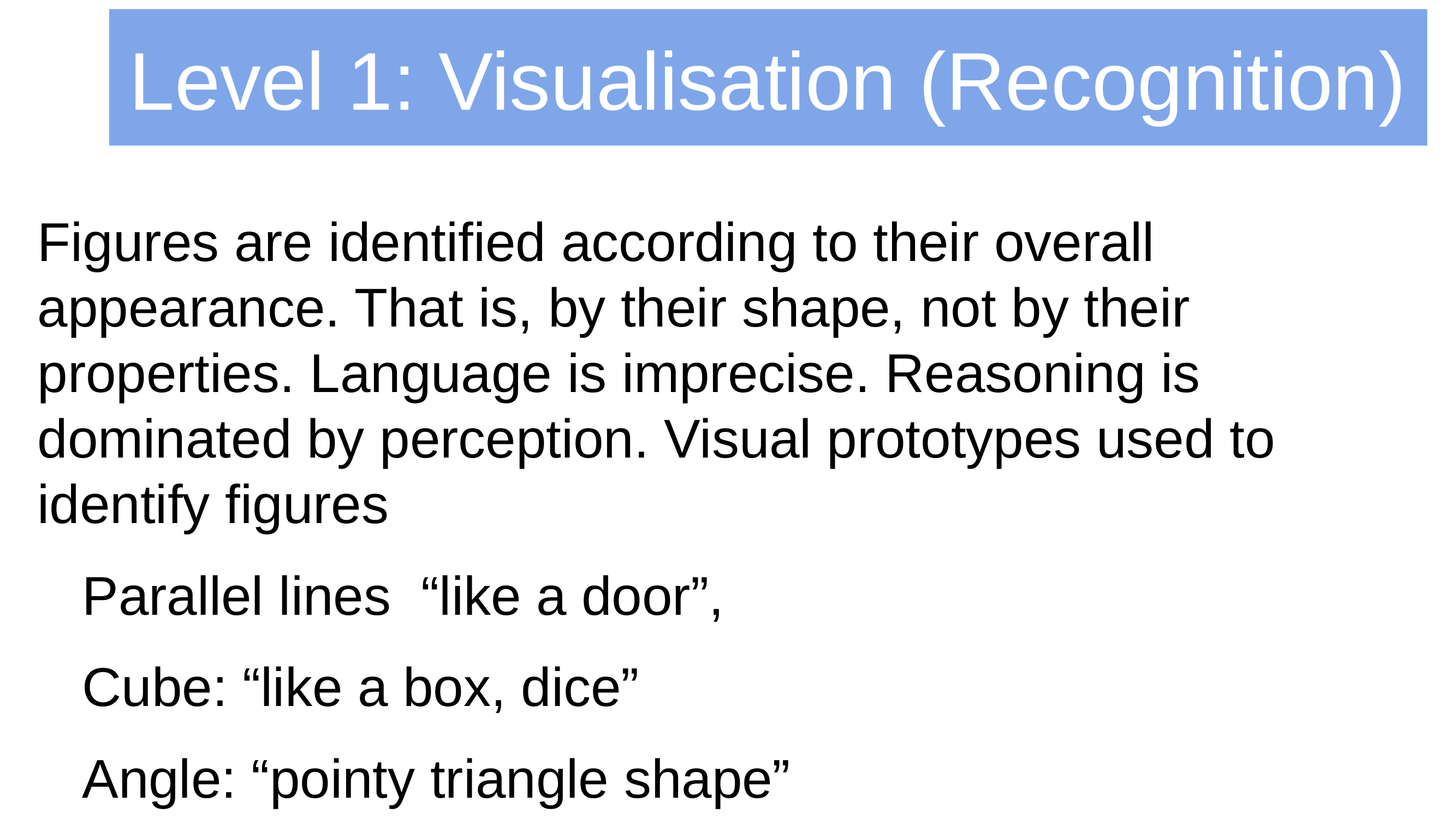

# Level 1: Visualisation (Recognition)
Figures are identified according to their overall appearance. That is, by their shape, not by their properties. Language is imprecise. Reasoning is dominated by perception. Visual prototypes used to identify figures
Parallel lines  “like a door”,
Cube: “like a box, dice”
Angle: “pointy triangle shape”